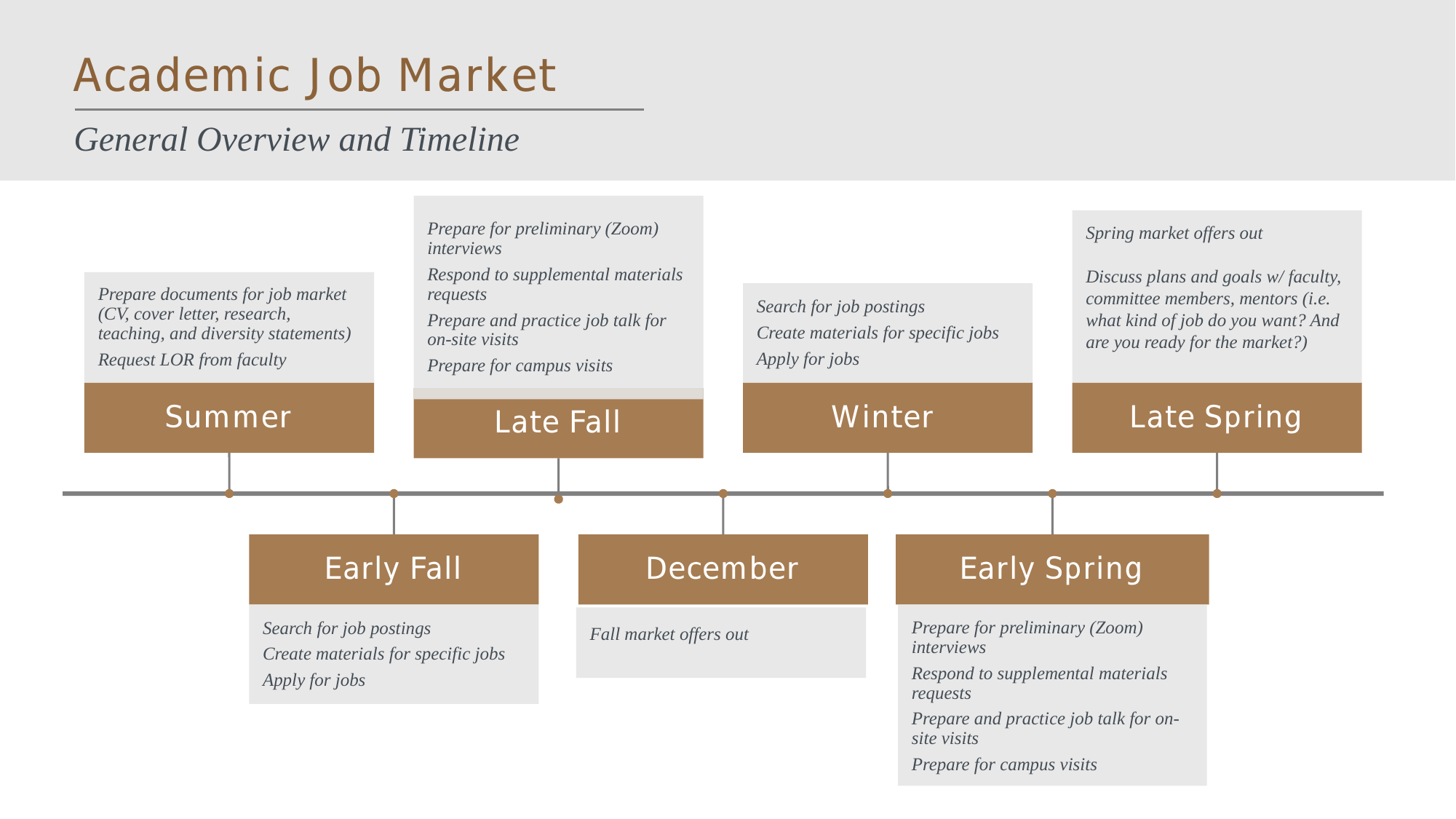

# Academic Job Market
General Overview and Timeline
Summer
Prepare documents for job market (CV, cover letter, research, teaching, and diversity statements)
Request LOR from faculty
Early Fall
Search for job postings
Create materials for specific jobs
Apply for jobs
Late Fall
Prepare for preliminary (Zoom) interviews
Respond to supplemental materials requests
Prepare and practice job talk for on-site visits
Prepare for campus visits
December
Fall market offers out

Winter
Search for job postings
Create materials for specific jobs
Apply for jobs
Early Spring

Prepare for preliminary (Zoom) interviews
Respond to supplemental materials requests
Prepare and practice job talk for on-site visits
Prepare for campus visits

Late Spring
Spring market offers out

Discuss plans and goals w/ faculty, committee members, mentors (i.e. what kind of job do you want? And are you ready for the market?)